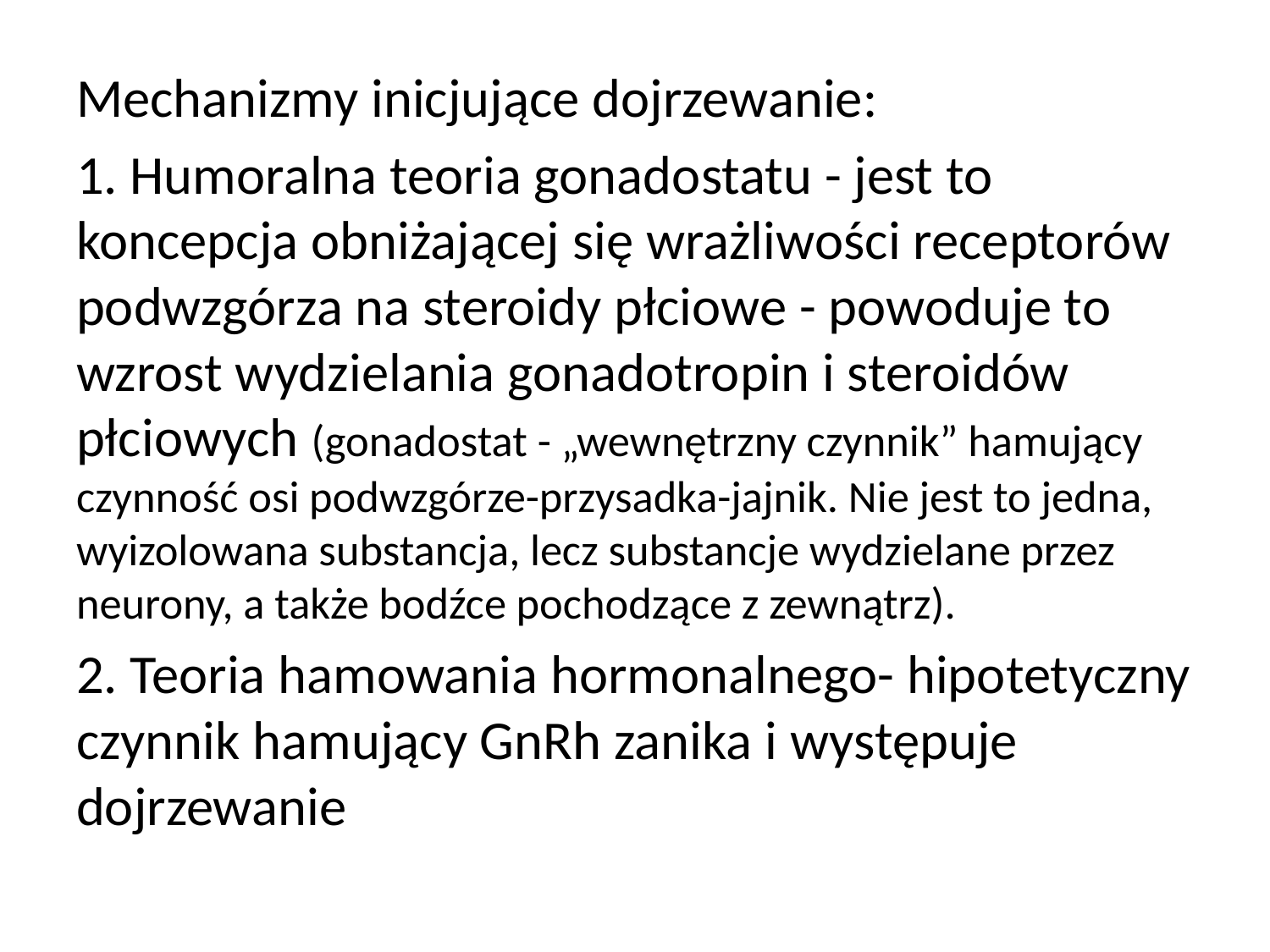

Mechanizmy inicjujące dojrzewanie:
1. Humoralna teoria gonadostatu - jest to koncepcja obniżającej się wrażliwości receptorów podwzgórza na steroidy płciowe - powoduje to wzrost wydzielania gonadotropin i steroidów płciowych (gonadostat - „wewnętrzny czynnik” hamujący czynność osi podwzgórze-przysadka-jajnik. Nie jest to jedna, wyizolowana substancja, lecz substancje wydzielane przez neurony, a także bodźce pochodzące z zewnątrz).
2. Teoria hamowania hormonalnego- hipotetyczny czynnik hamujący GnRh zanika i występuje dojrzewanie